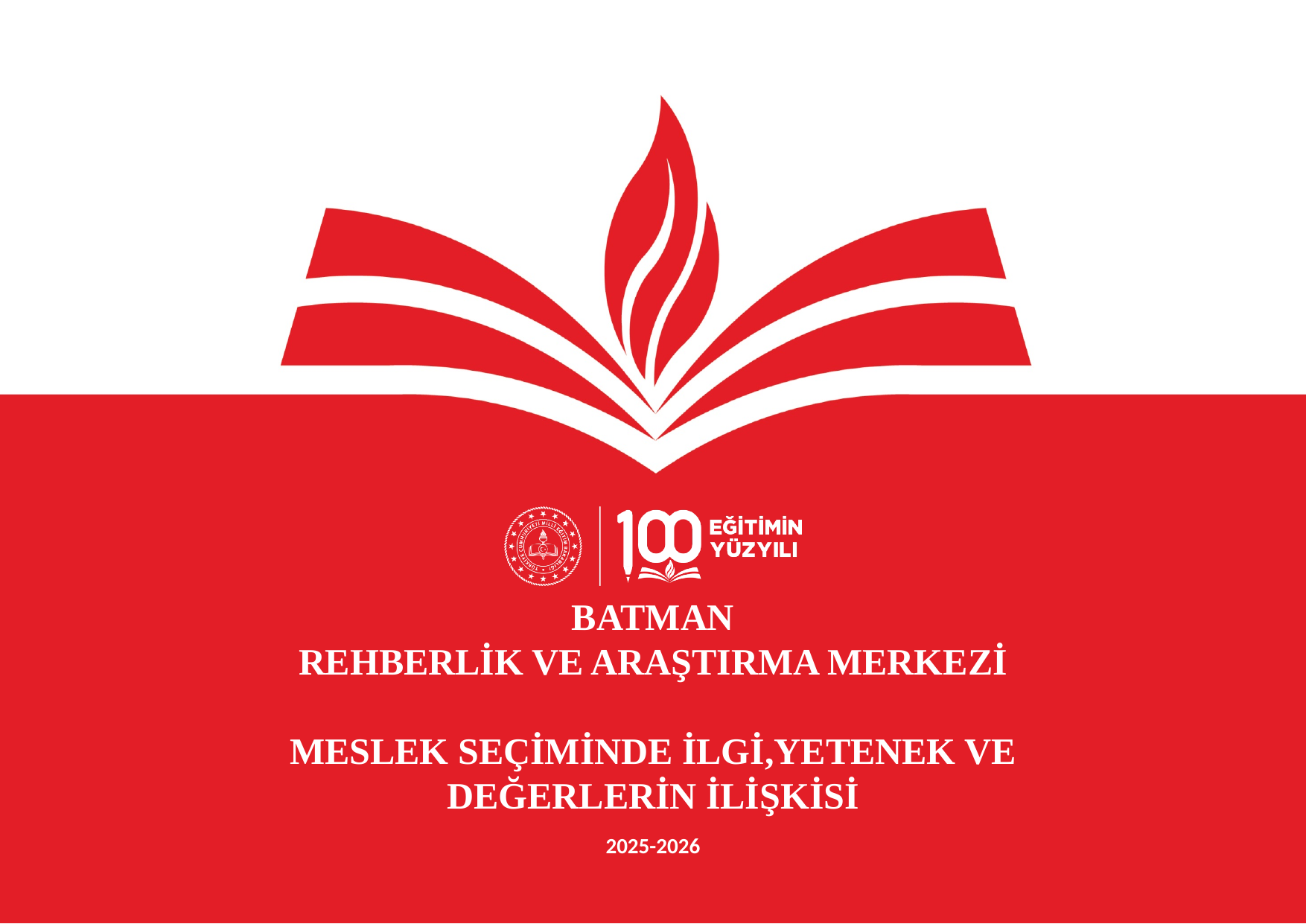

BATMAN
REHBERLİK VE ARAŞTIRMA MERKEZİ

MESLEK SEÇİMİNDE İLGİ,YETENEK VE DEĞERLERİN İLİŞKİSİ

2025-2026